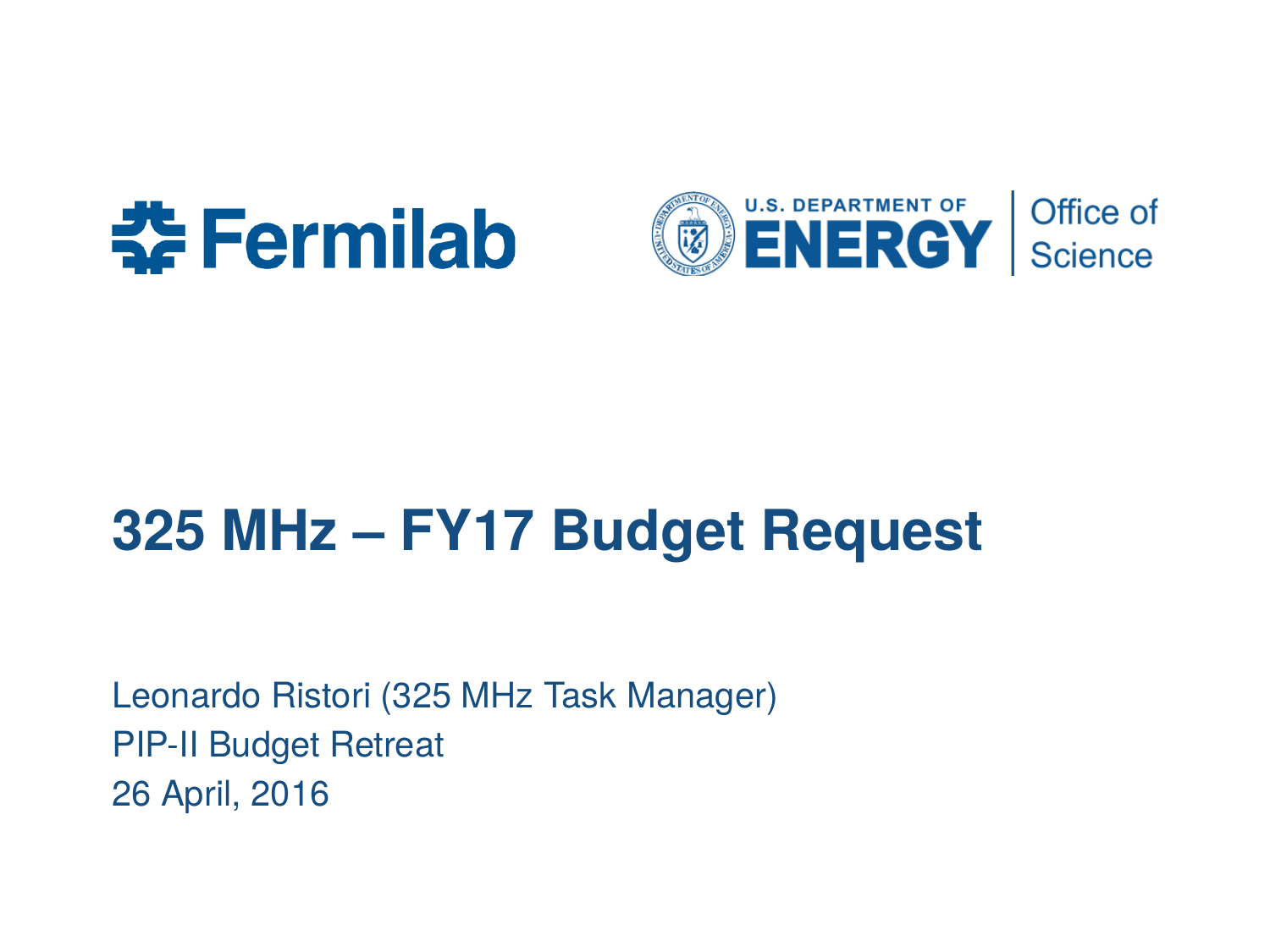

# 325 MHz – FY17 Budget Request
Leonardo Ristori (325 MHz Task Manager)
PIP-II Budget Retreat
26 April, 2016